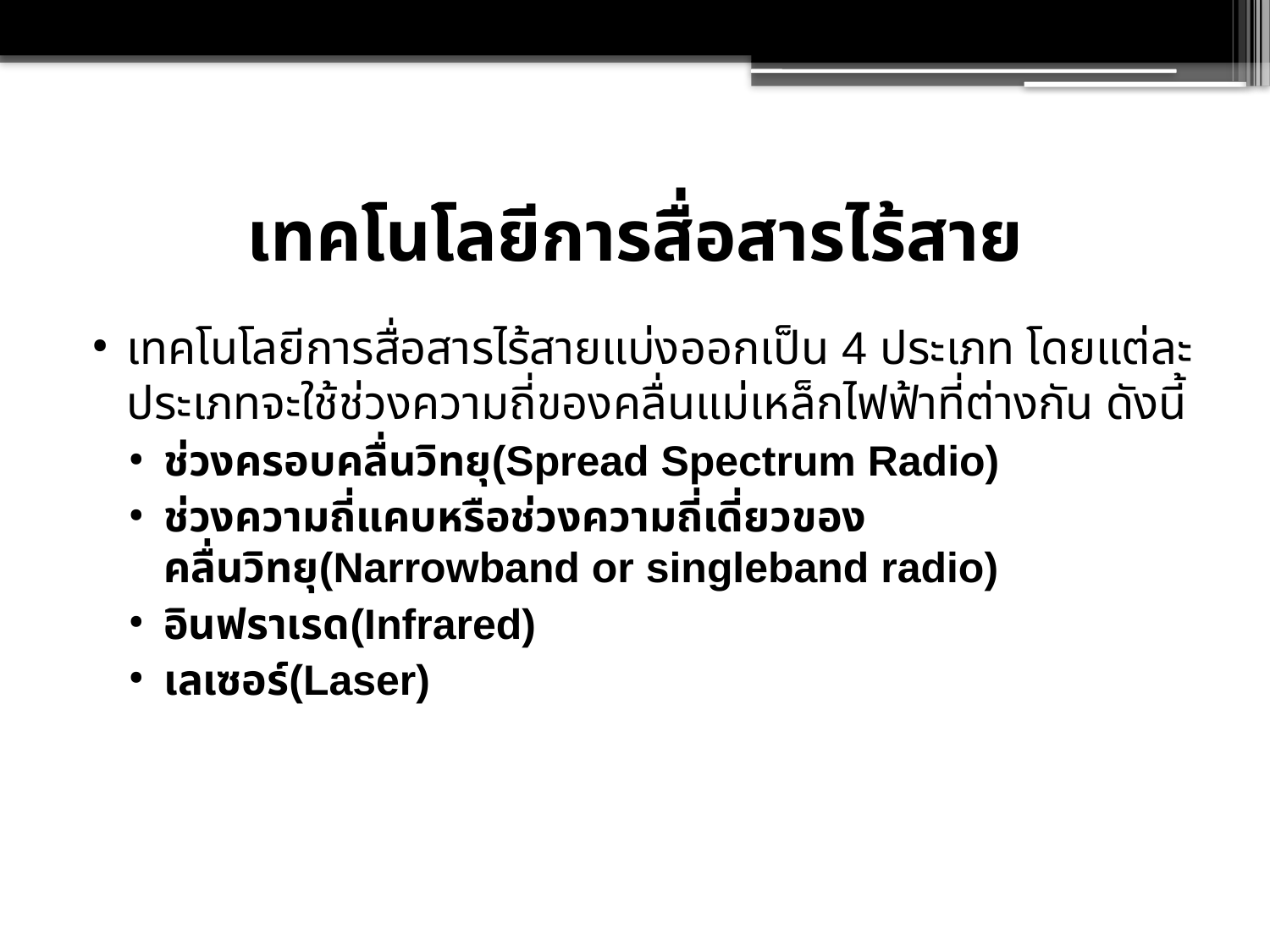

# เทคโนโลยีการสื่อสารไร้สาย
เทคโนโลยีการสื่อสารไร้สายแบ่งออกเป็น 4 ประเภท โดยแต่ละประเภทจะใช้ช่วงความถี่ของคลื่นแม่เหล็กไฟฟ้าที่ต่างกัน ดังนี้
ช่วงครอบคลื่นวิทยุ(Spread Spectrum Radio)
ช่วงความถี่แคบหรือช่วงความถี่เดี่ยวของคลื่นวิทยุ(Narrowband or singleband radio)
อินฟราเรด(Infrared)
เลเซอร์(Laser)